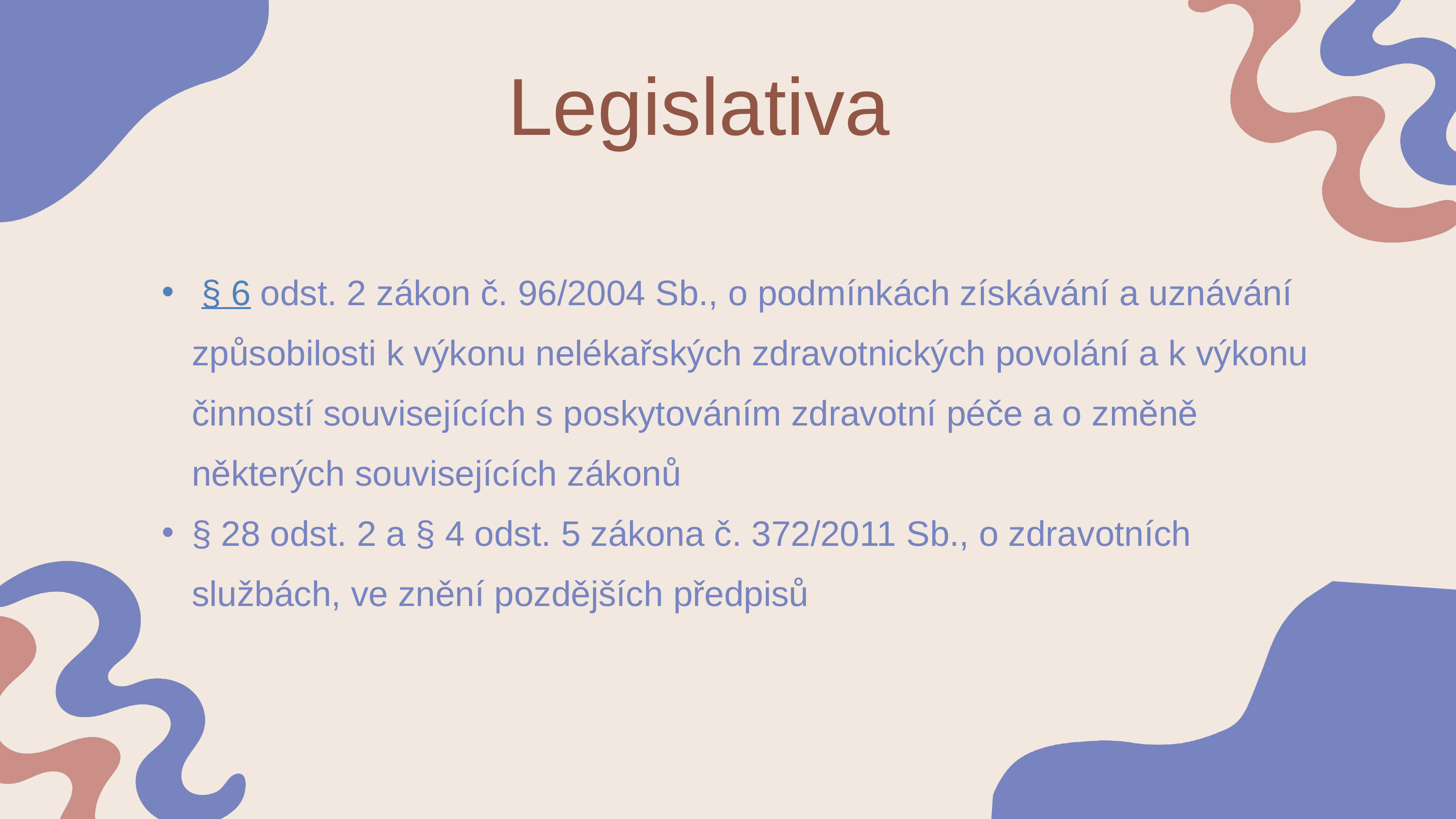

Legislativa

 § 6 odst. 2 zákon č. 96/2004 Sb., o podmínkách získávání a uznávání způsobilosti k výkonu nelékařských zdravotnických povolání a k výkonu činností souvisejících s poskytováním zdravotní péče a o změně některých souvisejících zákonů
§ 28 odst. 2 a § 4 odst. 5 zákona č. 372/2011 Sb., o zdravotních službách, ve znění pozdějších předpisů